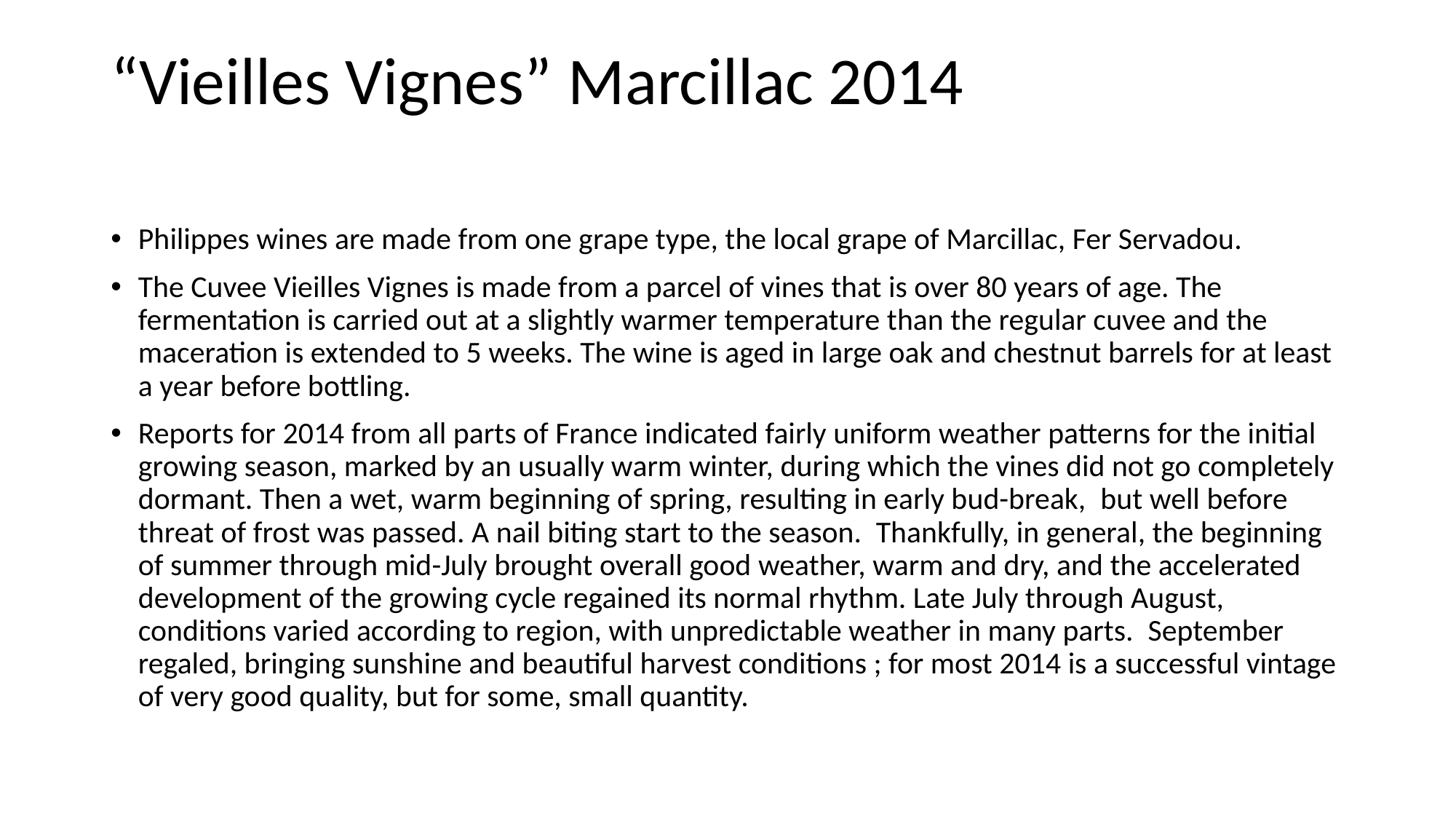

# “Vieilles Vignes” Marcillac 2014
Philippes wines are made from one grape type, the local grape of Marcillac, Fer Servadou.
The Cuvee Vieilles Vignes is made from a parcel of vines that is over 80 years of age. The fermentation is carried out at a slightly warmer temperature than the regular cuvee and the maceration is extended to 5 weeks. The wine is aged in large oak and chestnut barrels for at least a year before bottling.
Reports for 2014 from all parts of France indicated fairly uniform weather patterns for the initial growing season, marked by an usually warm winter, during which the vines did not go completely dormant. Then a wet, warm beginning of spring, resulting in early bud-break,  but well before threat of frost was passed. A nail biting start to the season.  Thankfully, in general, the beginning of summer through mid-July brought overall good weather, warm and dry, and the accelerated development of the growing cycle regained its normal rhythm. Late July through August, conditions varied according to region, with unpredictable weather in many parts.  September regaled, bringing sunshine and beautiful harvest conditions ; for most 2014 is a successful vintage of very good quality, but for some, small quantity.